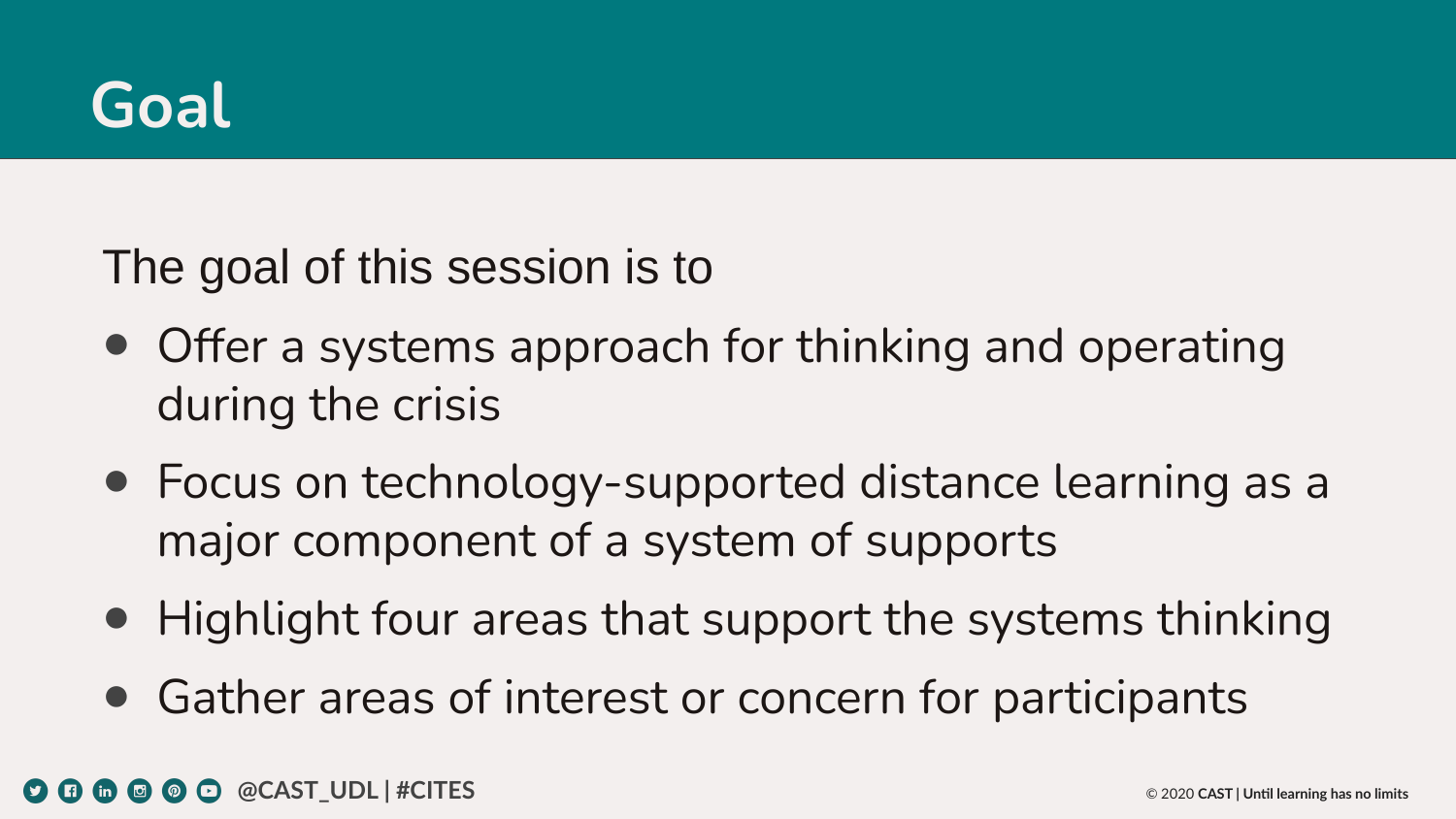

# Goal
The goal of this session is to
Offer a systems approach for thinking and operating during the crisis
Focus on technology-supported distance learning as a major component of a system of supports
Highlight four areas that support the systems thinking
Gather areas of interest or concern for participants